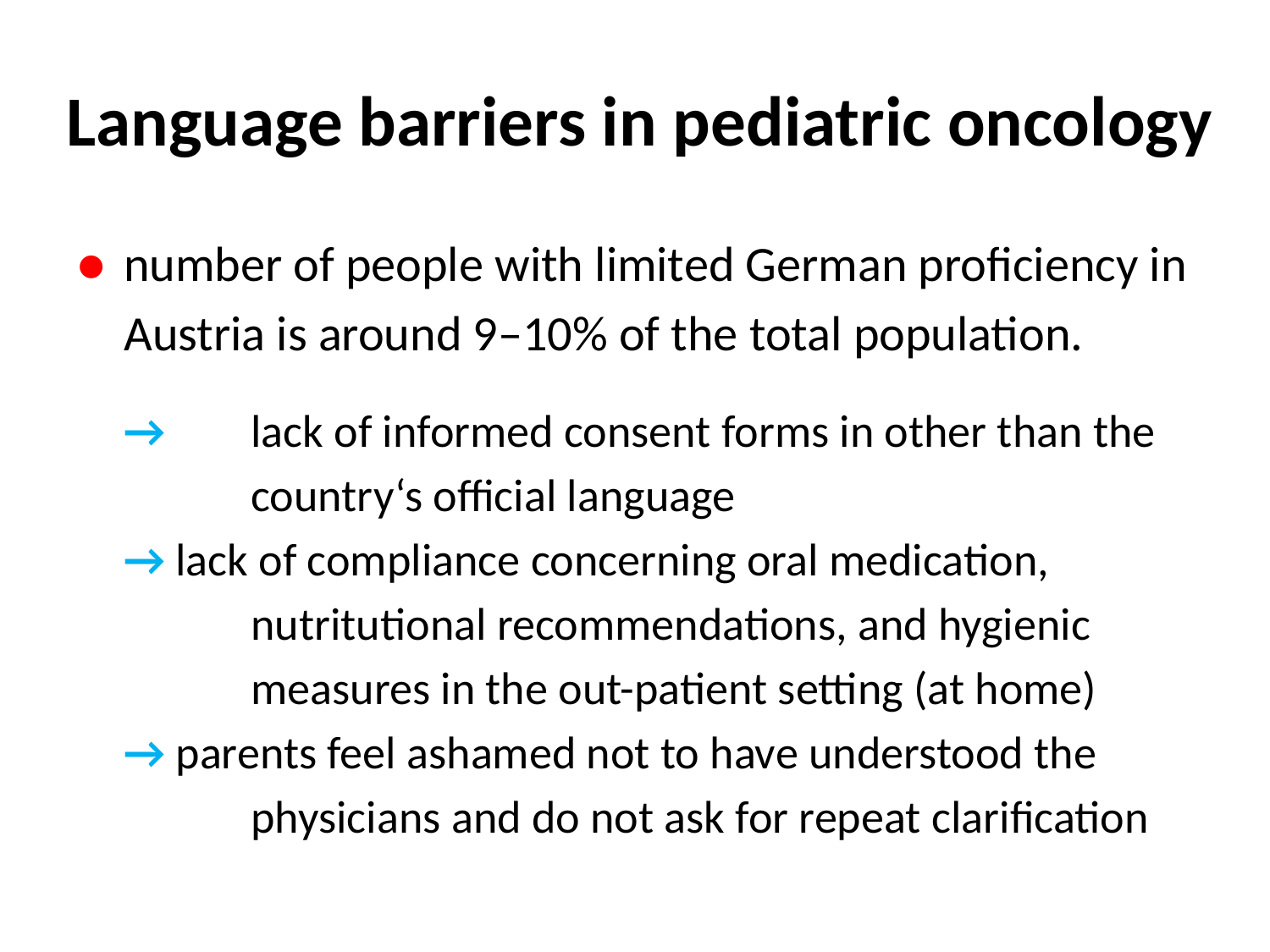

# Language barriers in pediatric oncology
● 	number of people with limited German proficiency in
	Austria is around 9–10% of the total population.

	→	lack of informed consent forms in other than the
		country‘s official language
 	→ lack of compliance concerning oral medication,
		nutritutional recommendations, and hygienic
		measures in the out-patient setting (at home)
	→ parents feel ashamed not to have understood the
		physicians and do not ask for repeat clarification